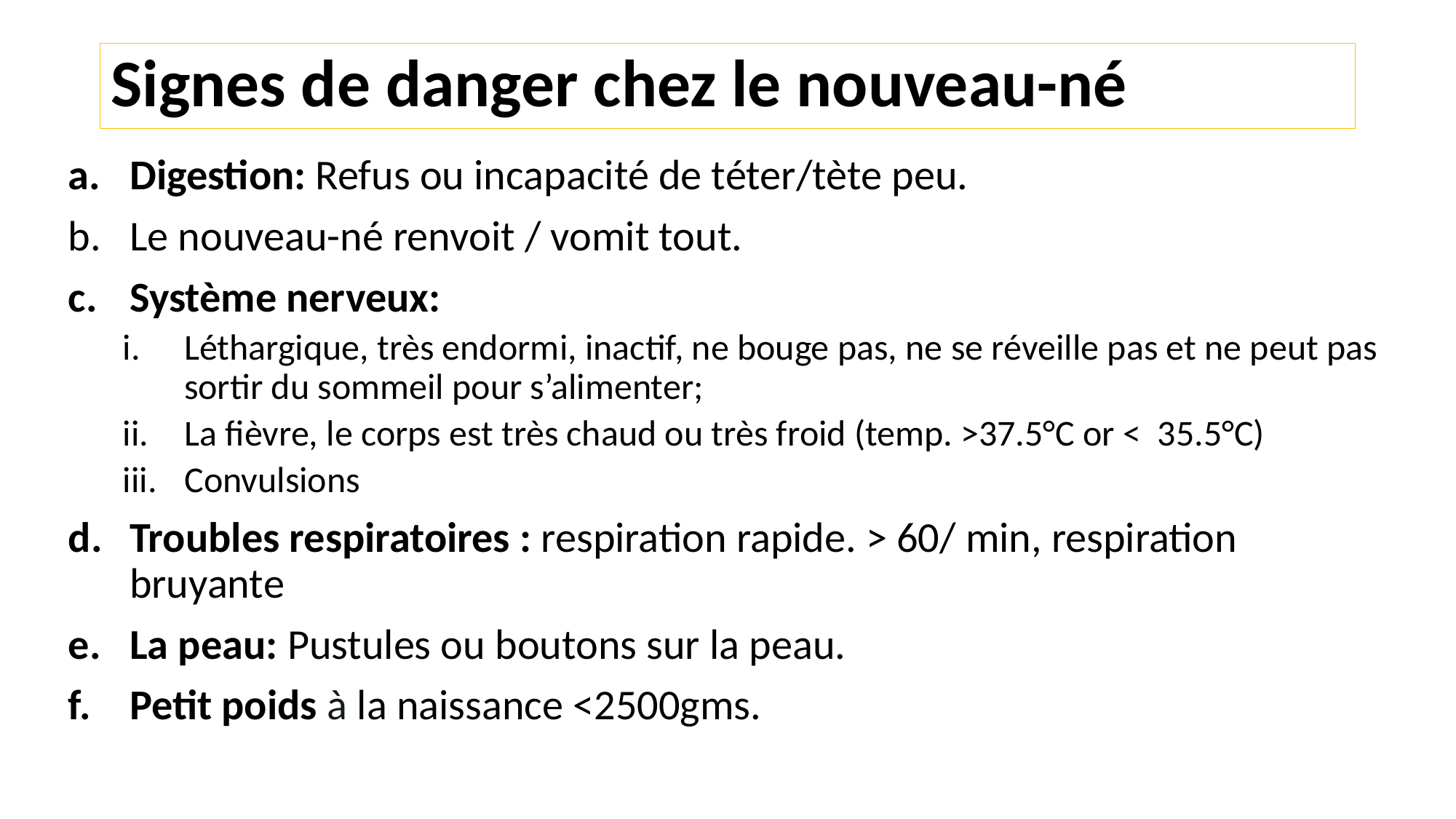

# Signes de danger chez le nouveau-né
Digestion: Refus ou incapacité de téter/tète peu.
Le nouveau-né renvoit / vomit tout.
Système nerveux:
Léthargique, très endormi, inactif, ne bouge pas, ne se réveille pas et ne peut pas sortir du sommeil pour s’alimenter;
La fièvre, le corps est très chaud ou très froid (temp. >37.5°C or <  35.5°C)
Convulsions
Troubles respiratoires : respiration rapide. > 60/ min, respiration bruyante
La peau: Pustules ou boutons sur la peau.
Petit poids à la naissance <2500gms.